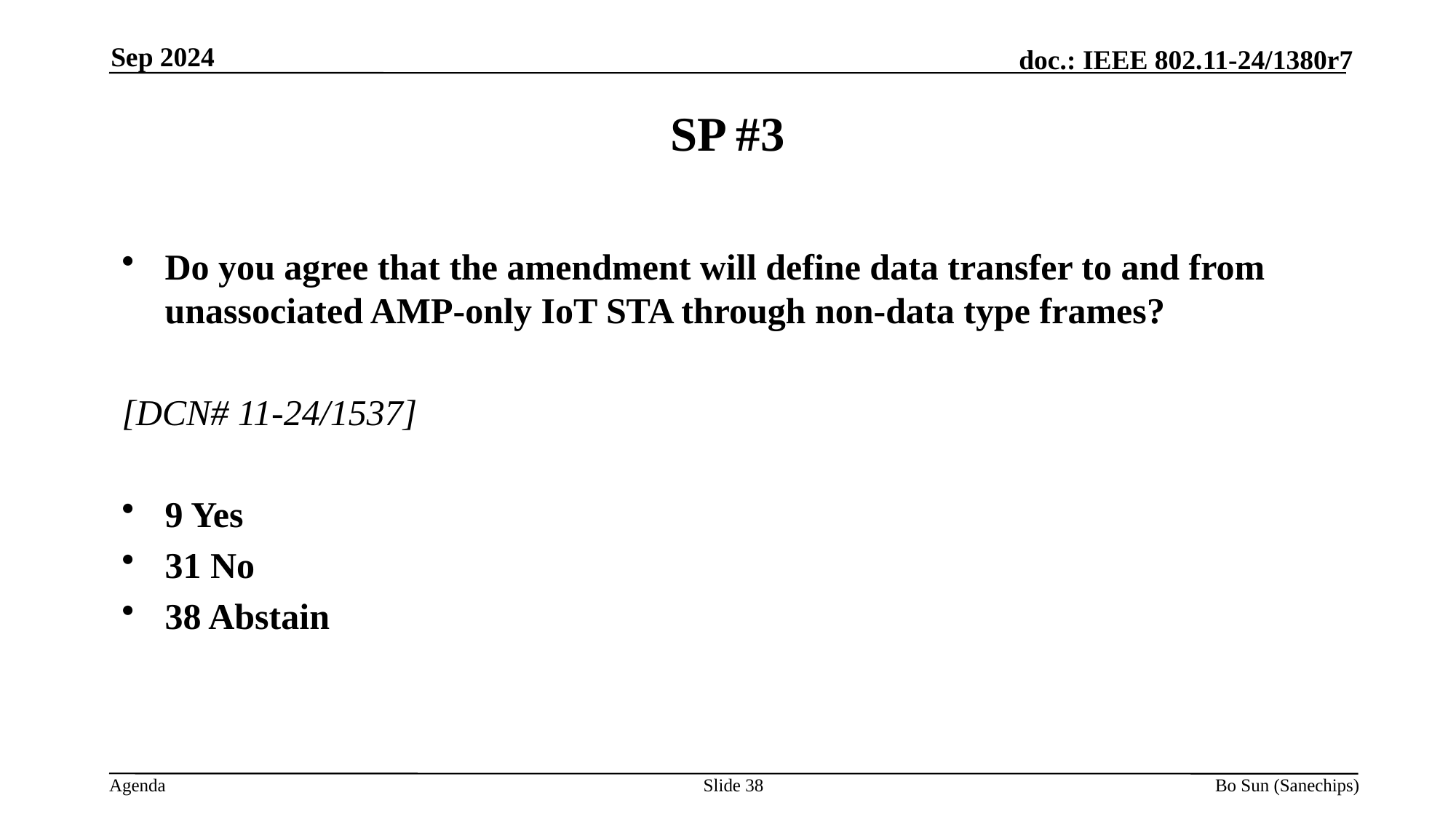

Sep 2024
SP #3
Do you agree that the amendment will define data transfer to and from unassociated AMP-only IoT STA through non-data type frames?

[DCN# 11-24/1537]

9 Yes
31 No
38 Abstain
Slide 38
Bo Sun (Sanechips)